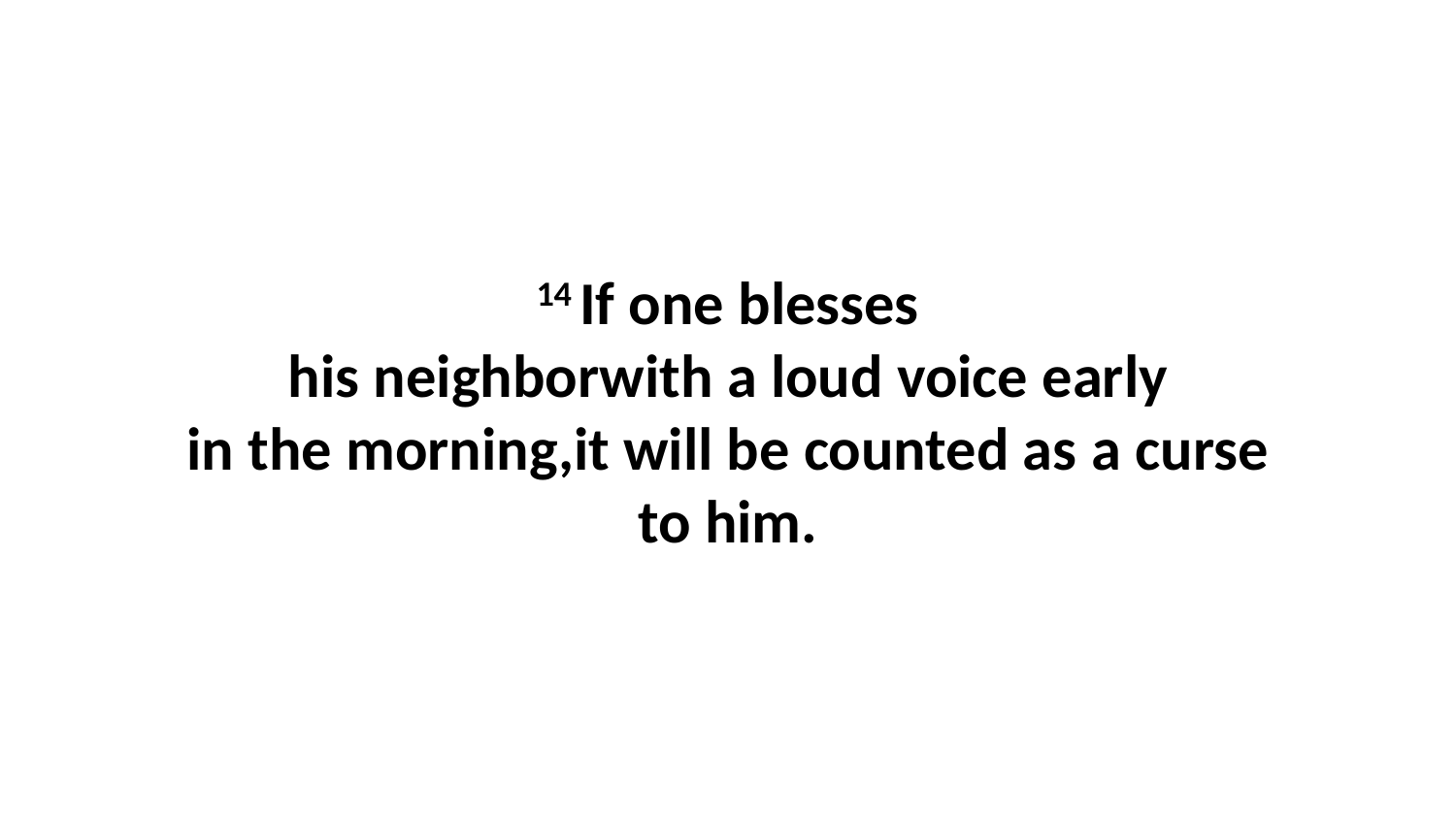

14 If one blesses his neighborwith a loud voice early in the morning,it will be counted as a curse to him.